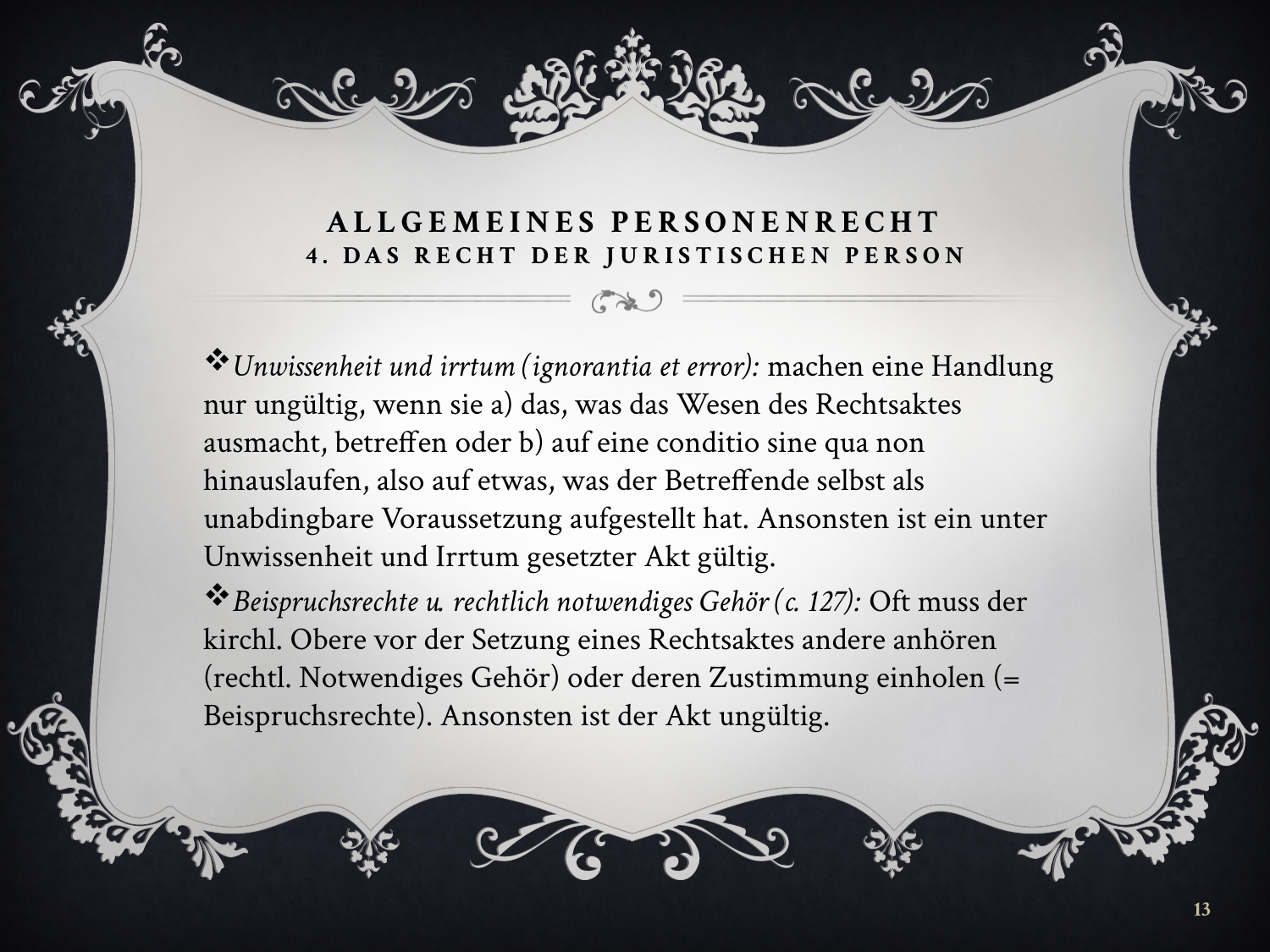

# Allgemeines Personenrecht 4. Das Recht der juristischen Person
Unwissenheit und irrtum (ignorantia et error): machen eine Handlung nur ungültig, wenn sie a) das, was das Wesen des Rechtsaktes ausmacht, betreffen oder b) auf eine conditio sine qua non hinauslaufen, also auf etwas, was der Betreffende selbst als unabdingbare Voraussetzung aufgestellt hat. Ansonsten ist ein unter Unwissenheit und Irrtum gesetzter Akt gültig.
Beispruchsrechte u. rechtlich notwendiges Gehör (c. 127): Oft muss der kirchl. Obere vor der Setzung eines Rechtsaktes andere anhören (rechtl. Notwendiges Gehör) oder deren Zustimmung einholen (= Beispruchsrechte). Ansonsten ist der Akt ungültig.
13